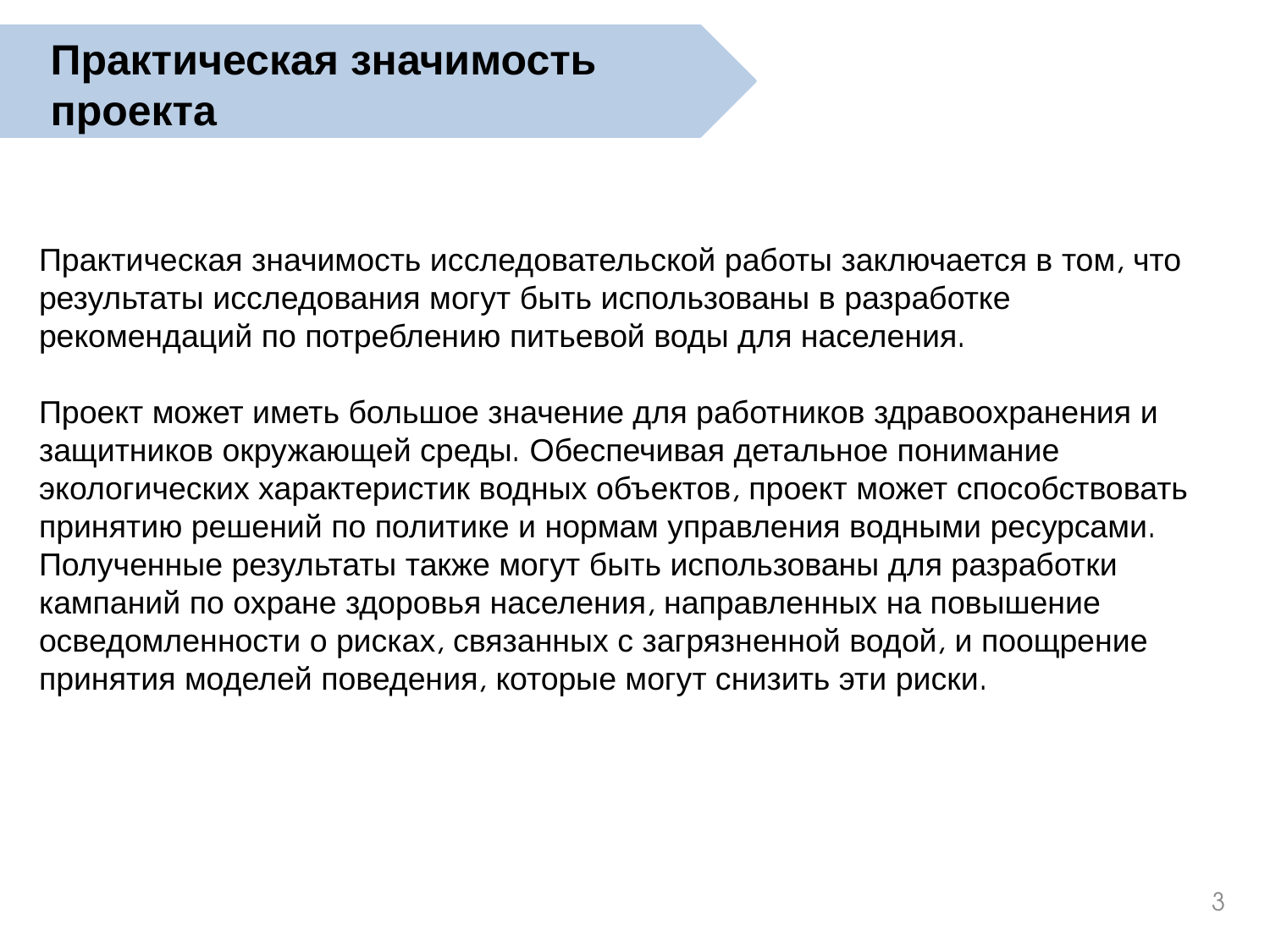

Практическая значимость проекта
Практическая значимость исследовательской работы заключается в том, что результаты исследования могут быть использованы в разработке рекомендаций по потреблению питьевой воды для населения.

Проект может иметь большое значение для работников здравоохранения и защитников окружающей среды. Обеспечивая детальное понимание экологических характеристик водных объектов, проект может способствовать принятию решений по политике и нормам управления водными ресурсами.
Полученные результаты также могут быть использованы для разработки кампаний по охране здоровья населения, направленных на повышение осведомленности о рисках, связанных с загрязненной водой, и поощрение принятия моделей поведения, которые могут снизить эти риски.
3